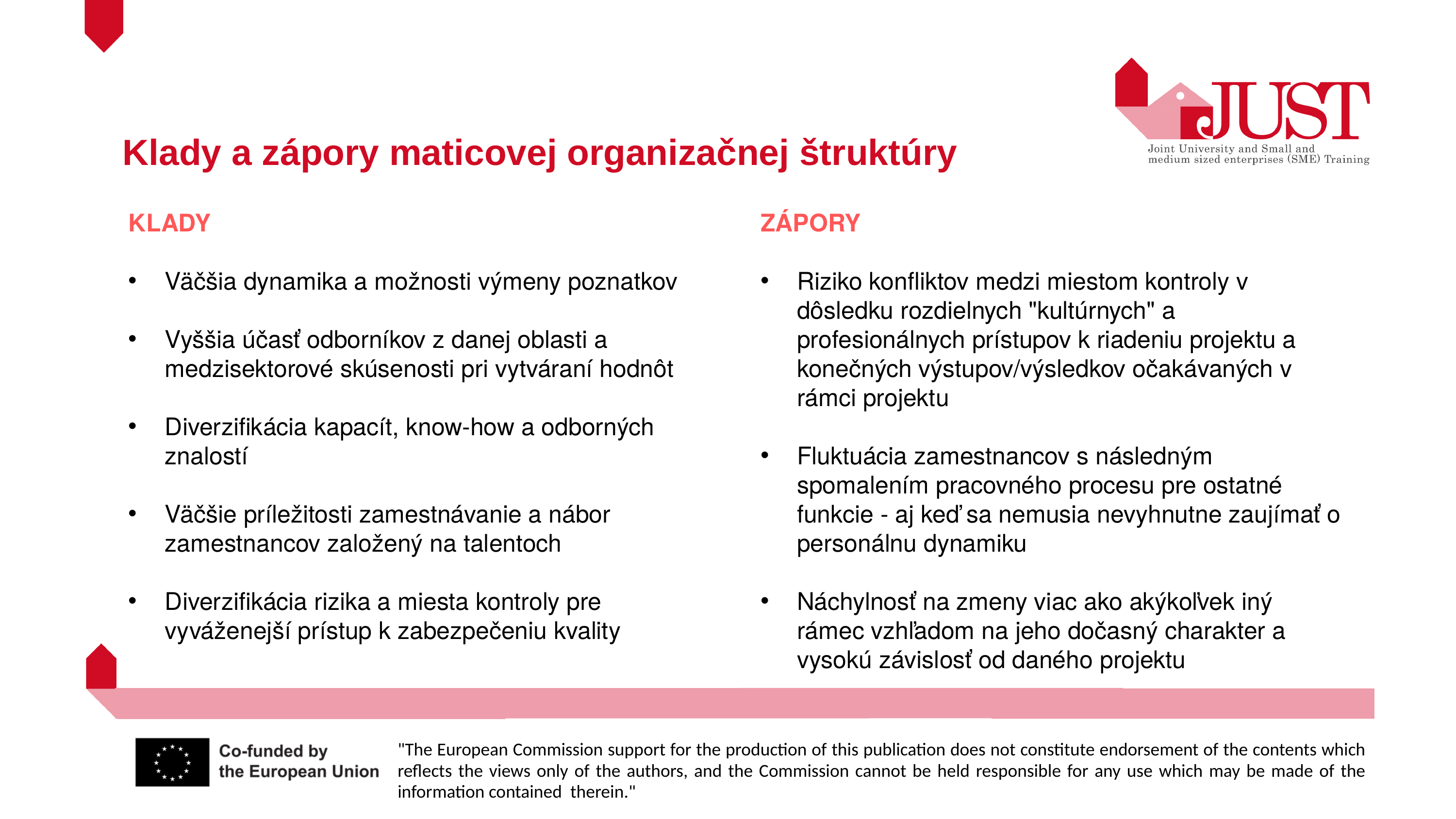

Klady a zápory maticovej organizačnej štruktúry
KLADY

Väčšia dynamika a možnosti výmeny poznatkov

Vyššia účasť odborníkov z danej oblasti a medzisektorové skúsenosti pri vytváraní hodnôt

Diverzifikácia kapacít, know-how a odborných znalostí

Väčšie príležitosti zamestnávanie a nábor zamestnancov založený na talentoch

Diverzifikácia rizika a miesta kontroly pre vyváženejší prístup k zabezpečeniu kvality

ZÁPORY

Riziko konfliktov medzi miestom kontroly v dôsledku rozdielnych "kultúrnych" a profesionálnych prístupov k riadeniu projektu a konečných výstupov/výsledkov očakávaných v rámci projektu

Fluktuácia zamestnancov s následným spomalením pracovného procesu pre ostatné funkcie - aj keď sa nemusia nevyhnutne zaujímať o personálnu dynamiku

Náchylnosť na zmeny viac ako akýkoľvek iný rámec vzhľadom na jeho dočasný charakter a vysokú závislosť od daného projektu